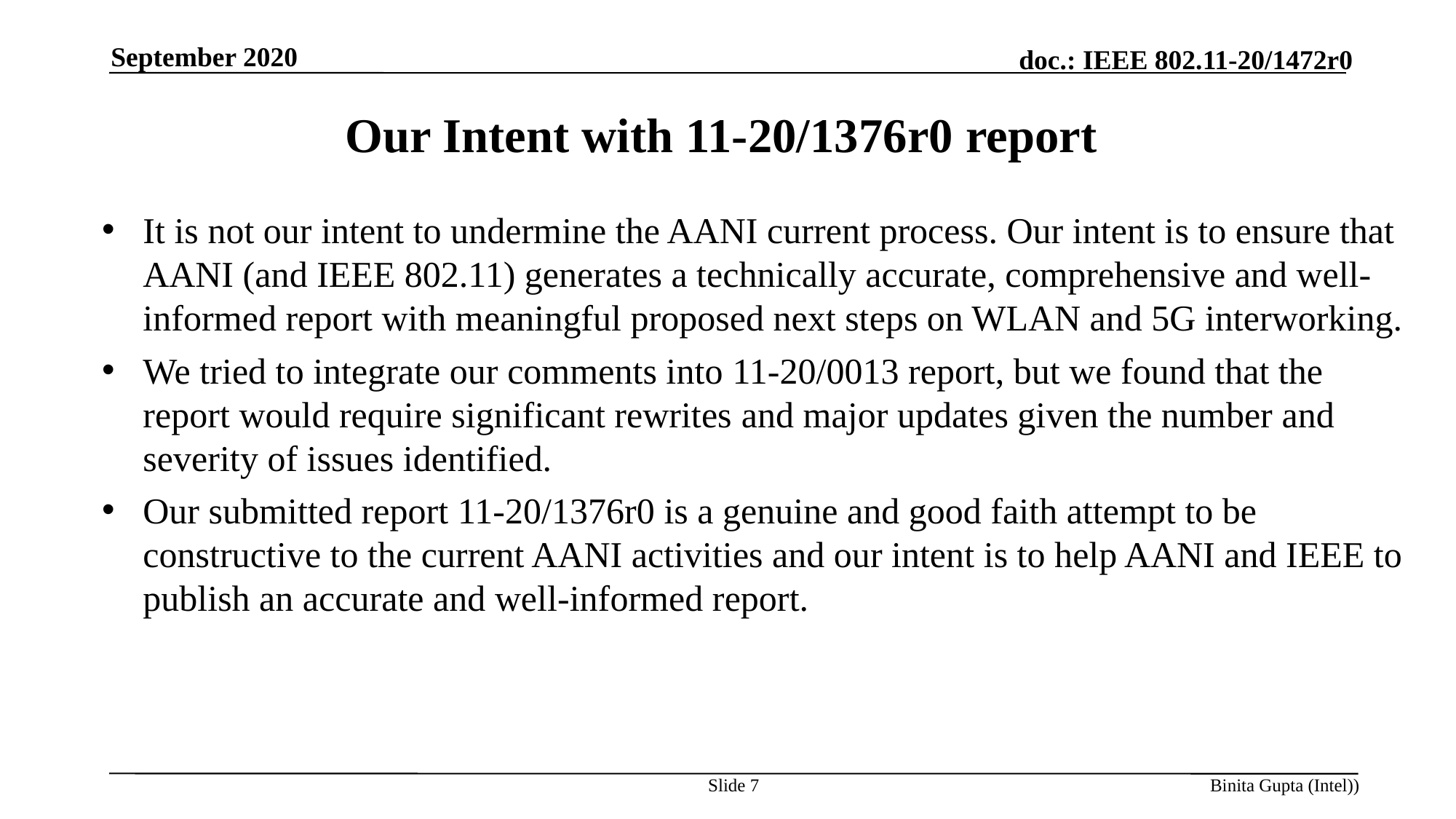

September 2020
# Our Intent with 11-20/1376r0 report
It is not our intent to undermine the AANI current process. Our intent is to ensure that AANI (and IEEE 802.11) generates a technically accurate, comprehensive and well-informed report with meaningful proposed next steps on WLAN and 5G interworking.
We tried to integrate our comments into 11-20/0013 report, but we found that the report would require significant rewrites and major updates given the number and severity of issues identified.
Our submitted report 11-20/1376r0 is a genuine and good faith attempt to be constructive to the current AANI activities and our intent is to help AANI and IEEE to publish an accurate and well-informed report.

Slide 7
Binita Gupta (Intel))